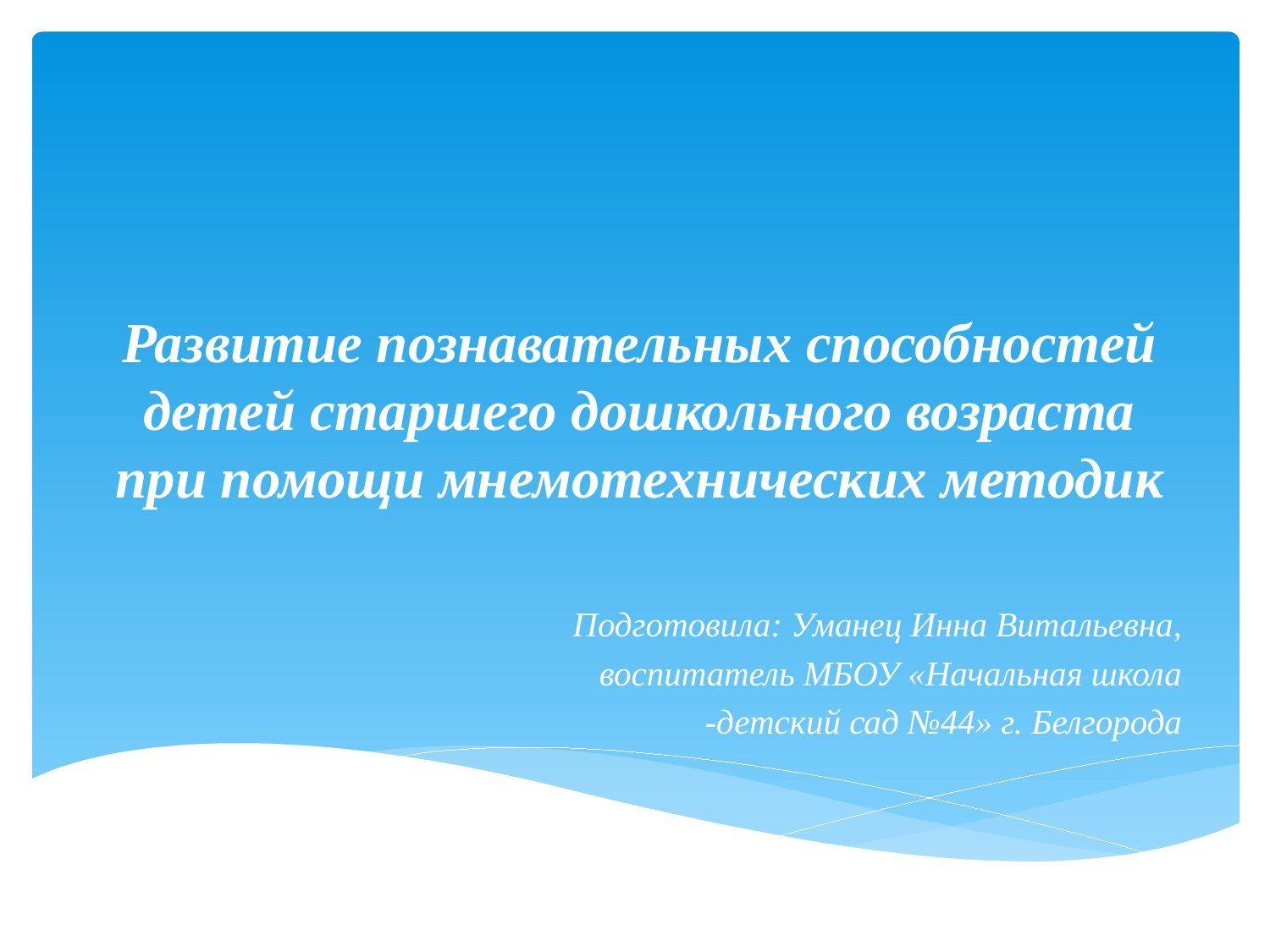

# Развитие познавательных способностей детей старшего дошкольного возраста при помощи мнемотехнических методик
Подготовила: Уманец Инна Витальевна,
воспитатель МБОУ «Начальная школа
-детский сад №44» г. Белгорода

Белгород, 2016